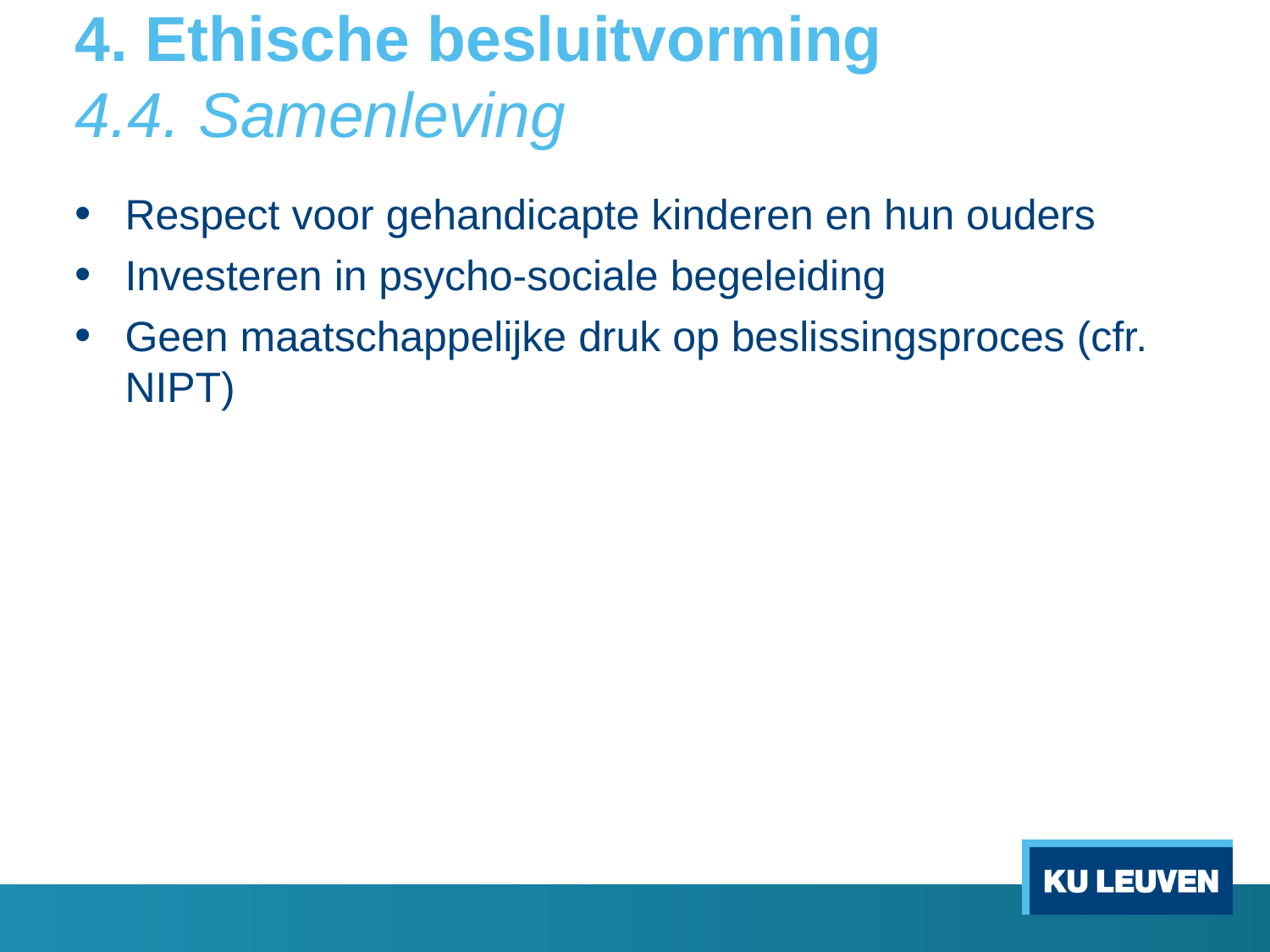

# 4. Ethische besluitvorming 4.4. Samenleving
Respect voor gehandicapte kinderen en hun ouders
Investeren in psycho-sociale begeleiding
Geen maatschappelijke druk op beslissingsproces (cfr. NIPT)